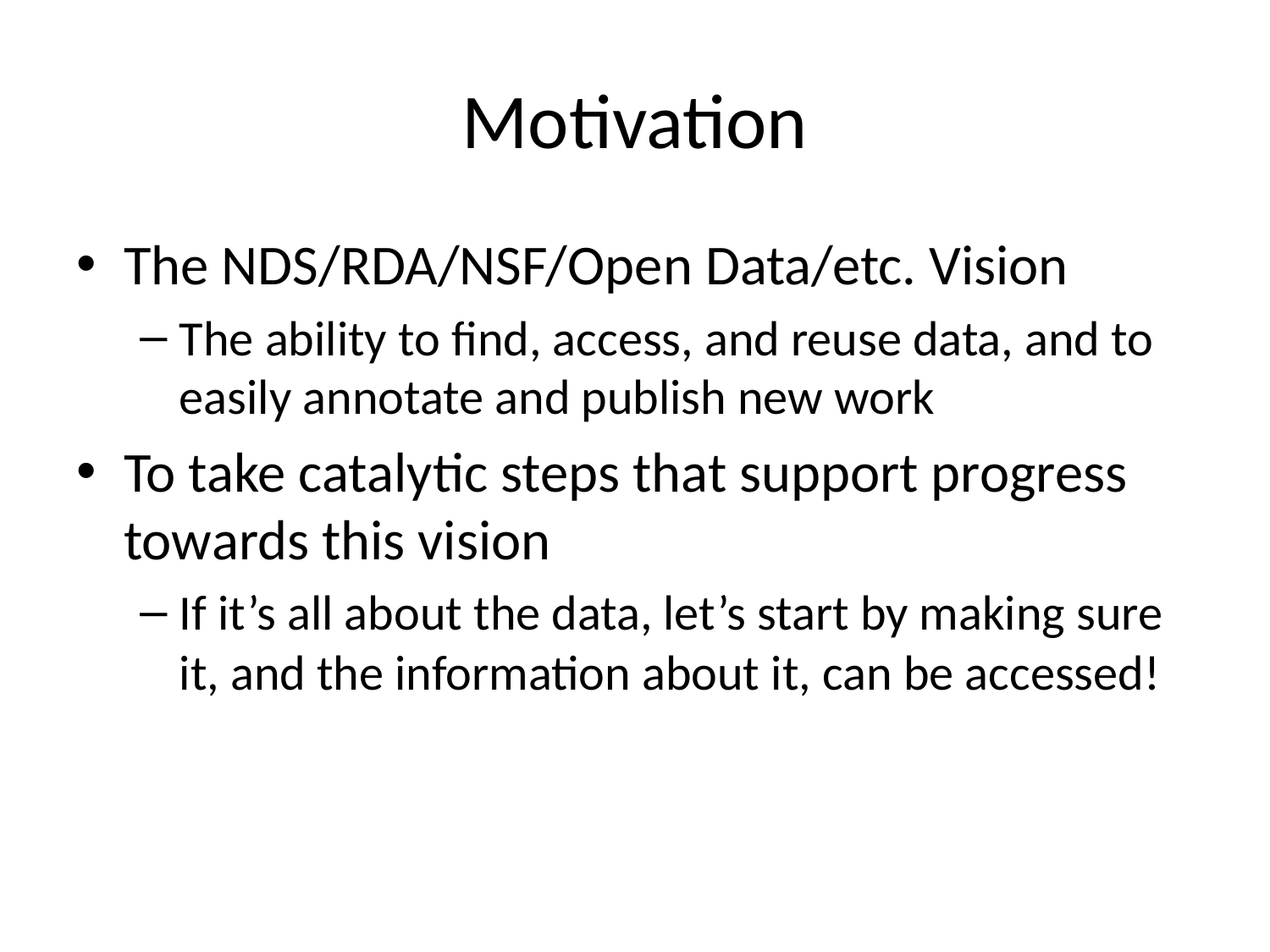

# Motivation
The NDS/RDA/NSF/Open Data/etc. Vision
The ability to find, access, and reuse data, and to easily annotate and publish new work
To take catalytic steps that support progress towards this vision
If it’s all about the data, let’s start by making sure it, and the information about it, can be accessed!